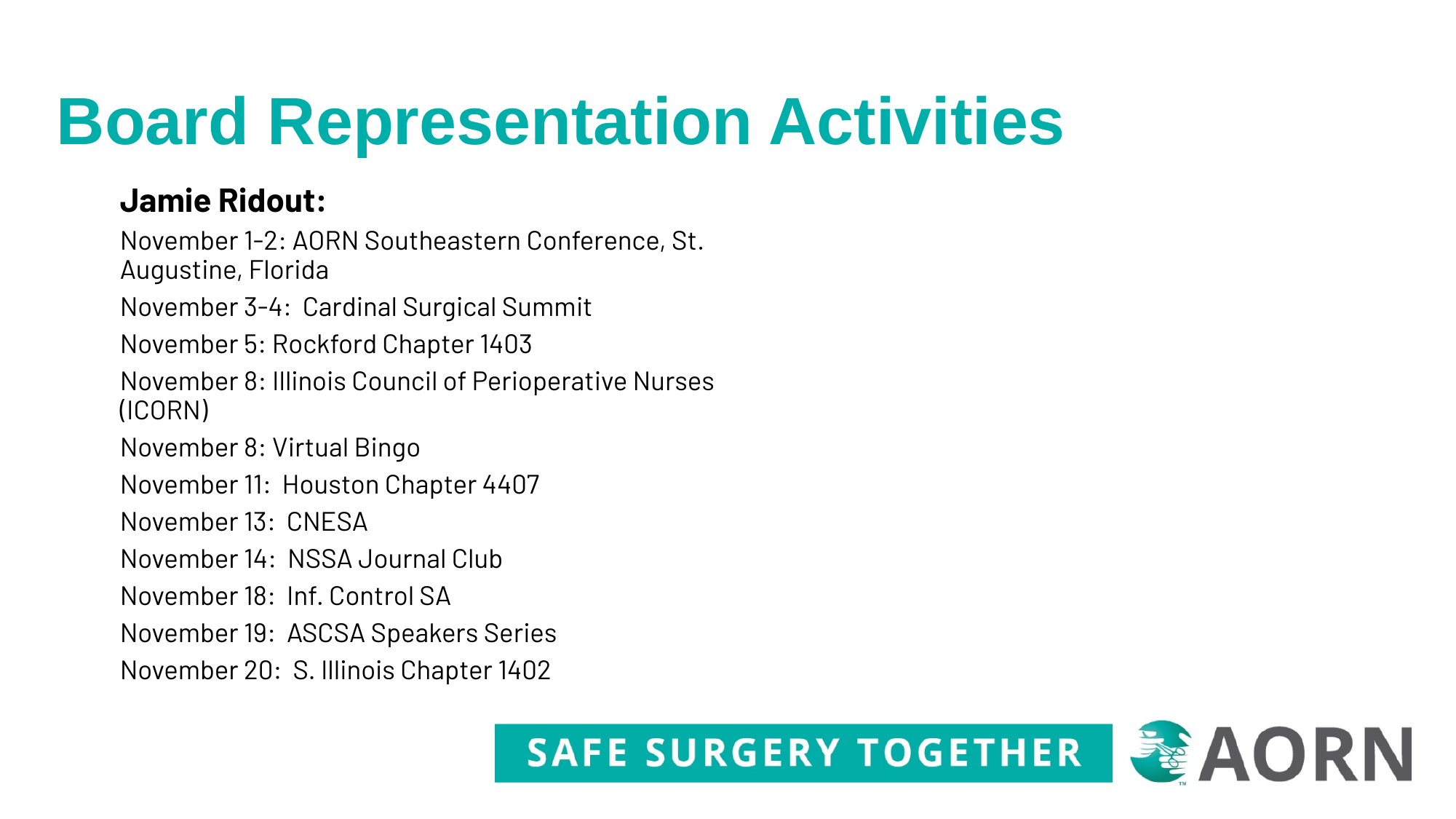

# Board Representation Activities
Jamie Ridout:
November 1-2: AORN Southeastern Conference, St. Augustine, Florida
November 3-4:  Cardinal Surgical Summit
November 5: Rockford Chapter 1403
November 8: Illinois Council of Perioperative Nurses (ICORN)
November 8: Virtual Bingo
November 11:  Houston Chapter 4407
November 13:  CNESA
November 14:  NSSA Journal Club
November 18:  Inf. Control SA
November 19:  ASCSA Speakers Series
November 20:  S. Illinois Chapter 1402